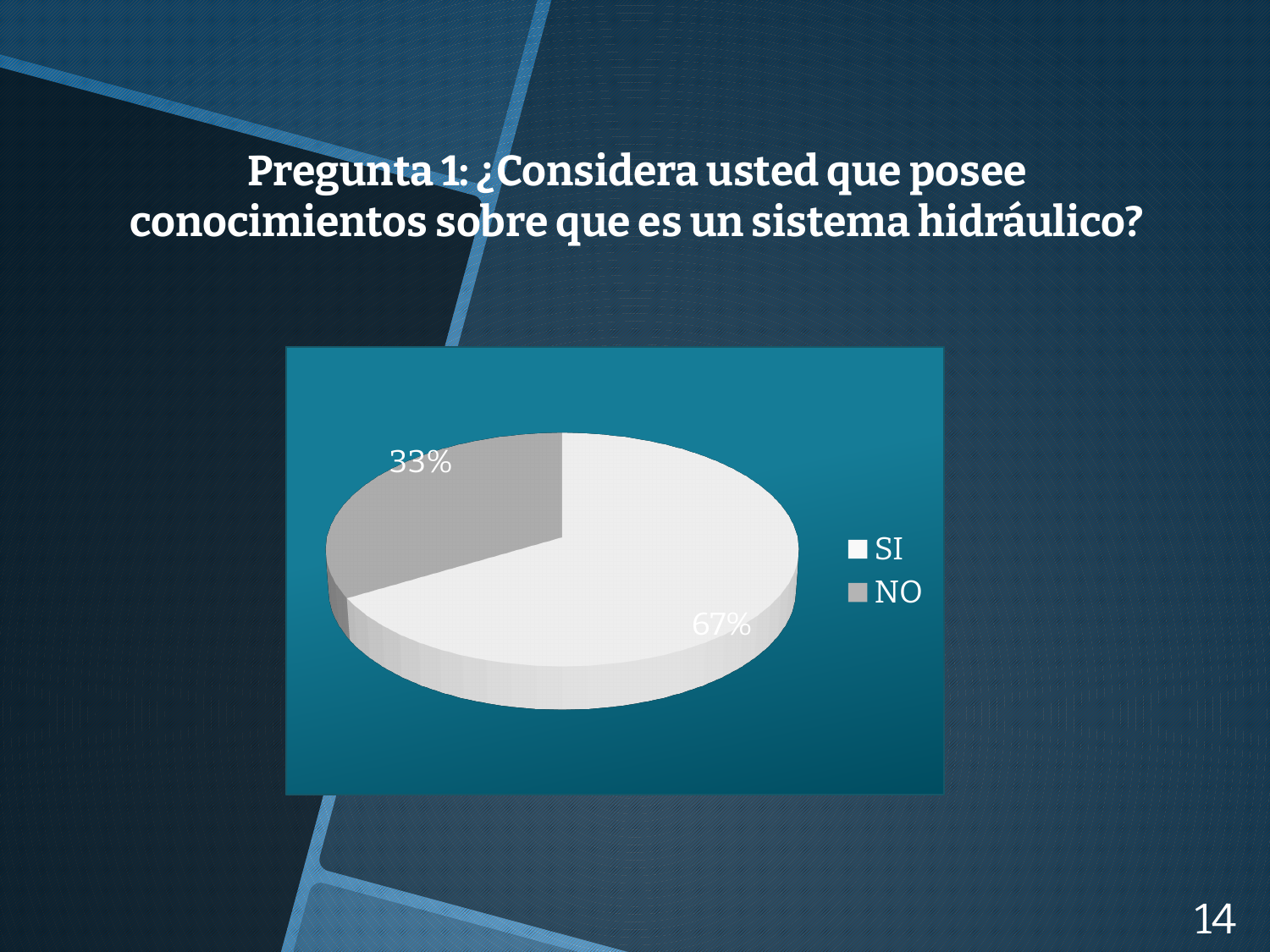

# Pregunta 1: ¿Considera usted que posee conocimientos sobre que es un sistema hidráulico?

[unsupported chart]

14